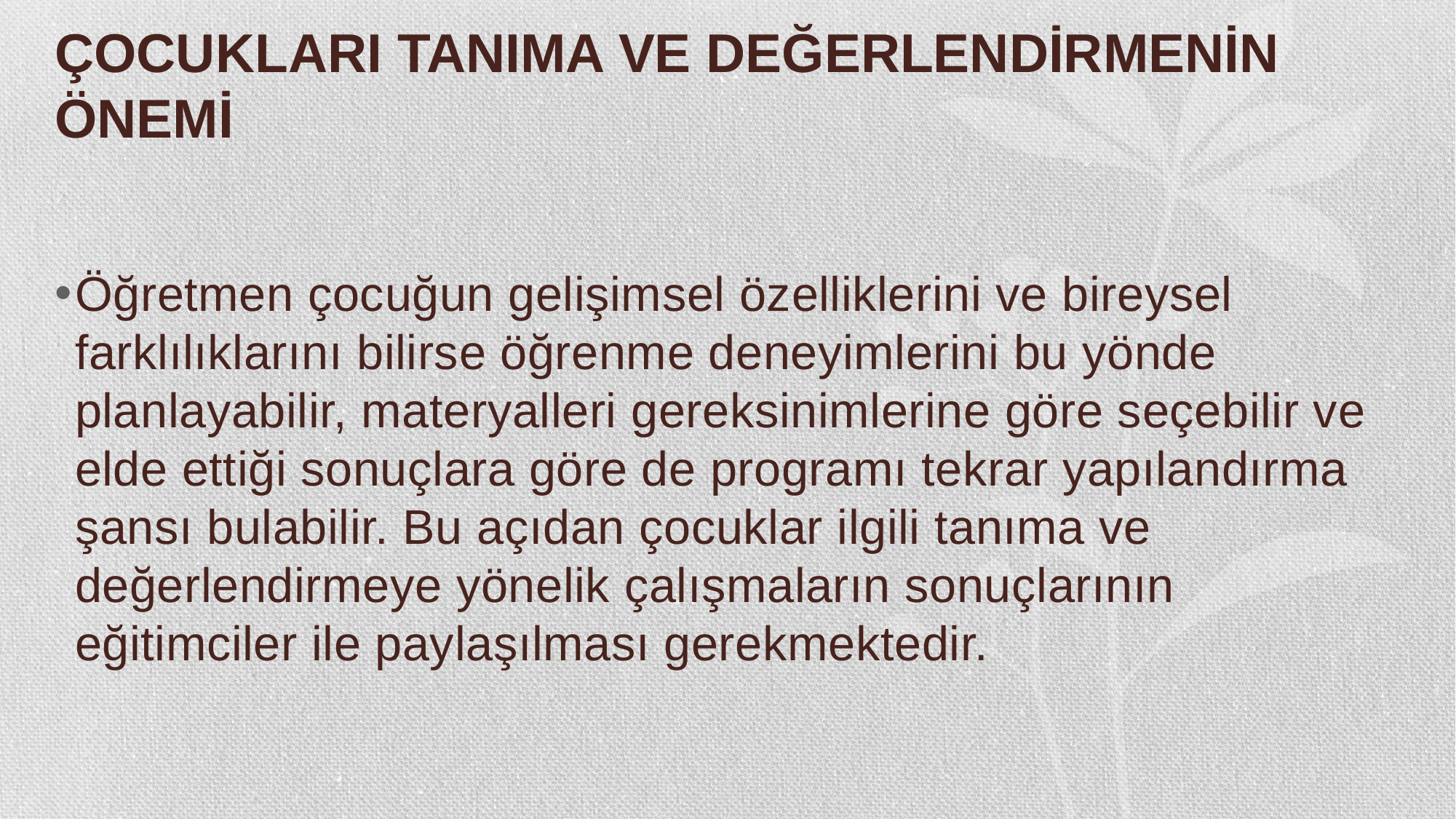

# ÇOCUKLARI TANIMA VE DEĞERLENDİRMENİN ÖNEMİ
Öğretmen çocuğun gelişimsel özelliklerini ve bireysel farklılıklarını bilirse öğrenme deneyimlerini bu yönde planlayabilir, materyalleri gereksinimlerine göre seçebilir ve elde ettiği sonuçlara göre de programı tekrar yapılandırma şansı bulabilir. Bu açıdan çocuklar ilgili tanıma ve değerlendirmeye yönelik çalışmaların sonuçlarının eğitimciler ile paylaşılması gerekmektedir.